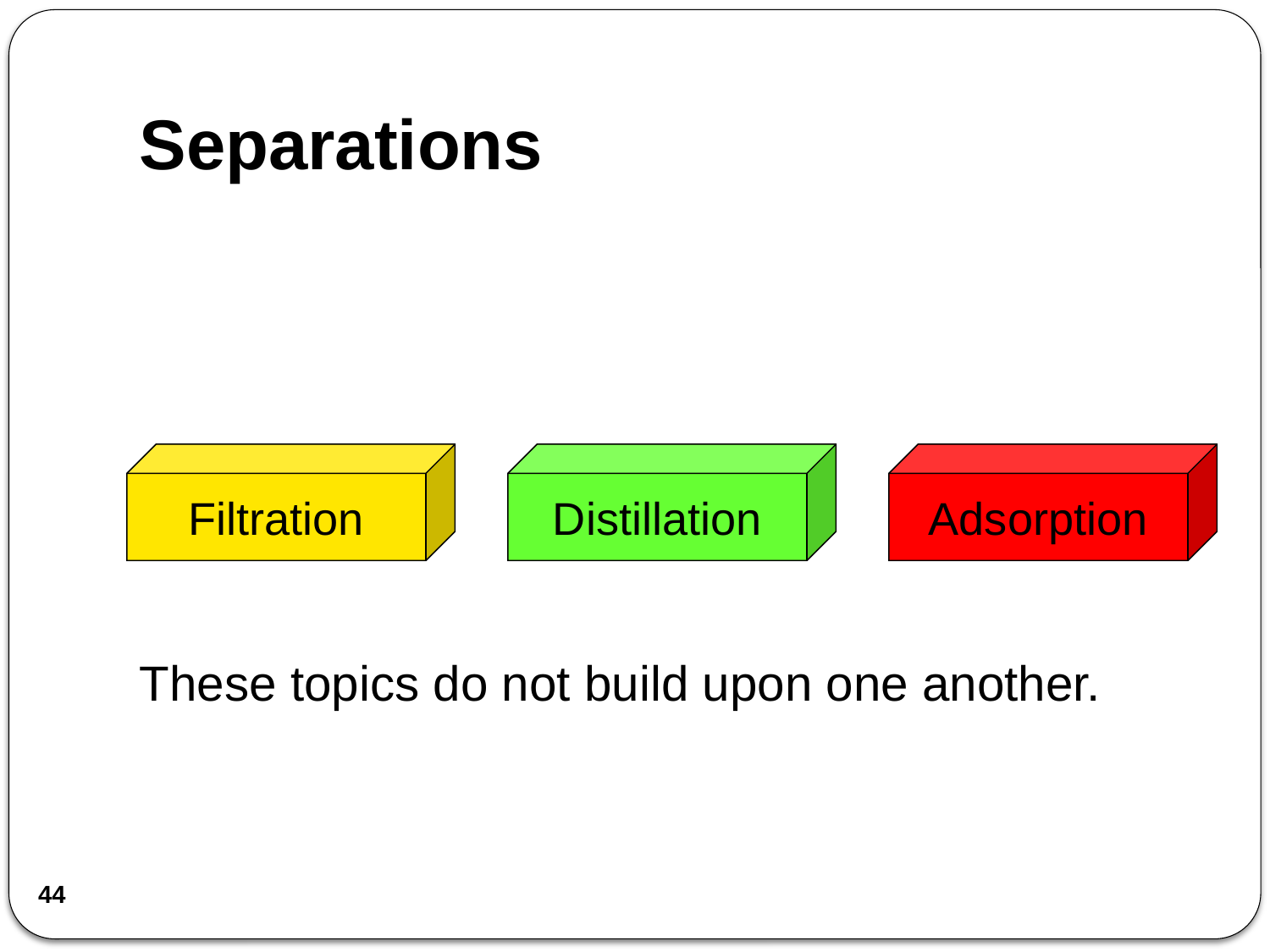

# Separations
Filtration
Distillation
Adsorption
These topics do not build upon one another.
44